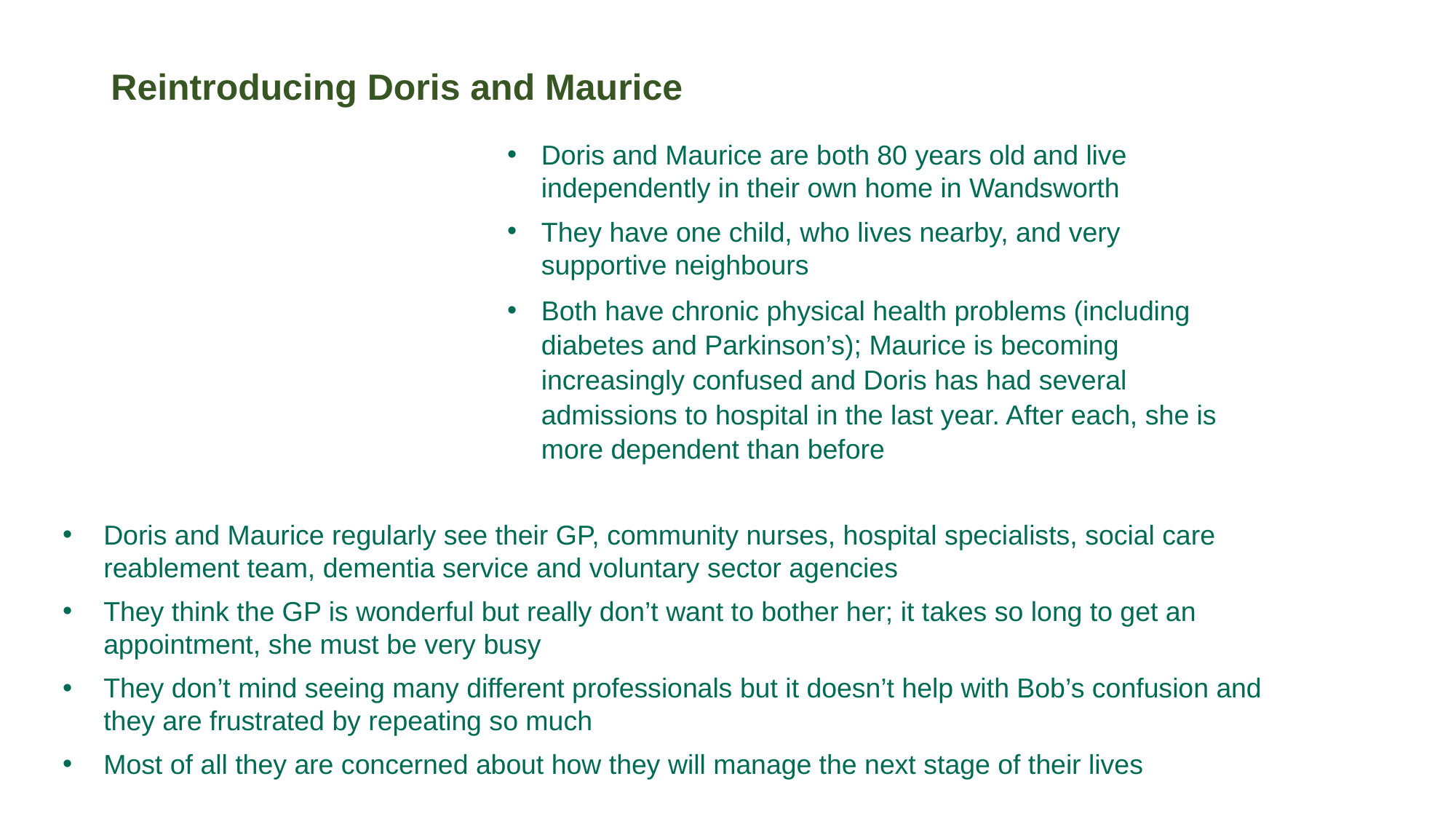

# Reintroducing Doris and Maurice
Doris and Maurice are both 80 years old and live independently in their own home in Wandsworth

They have one child, who lives nearby, and very supportive neighbours

Both have chronic physical health problems (including diabetes and Parkinson’s); Maurice is becoming increasingly confused and Doris has had several  admissions to hospital in the last year. After each, she is more dependent than before
Doris and Maurice regularly see their GP, community nurses, hospital specialists, social care reablement team, dementia service and voluntary sector agencies

They think the GP is wonderful but really don’t want to bother her; it takes so long to get an appointment, she must be very busy

They don’t mind seeing many different professionals but it doesn’t help with Bob’s confusion and they are frustrated by repeating so much

Most of all they are concerned about how they will manage the next stage of their lives